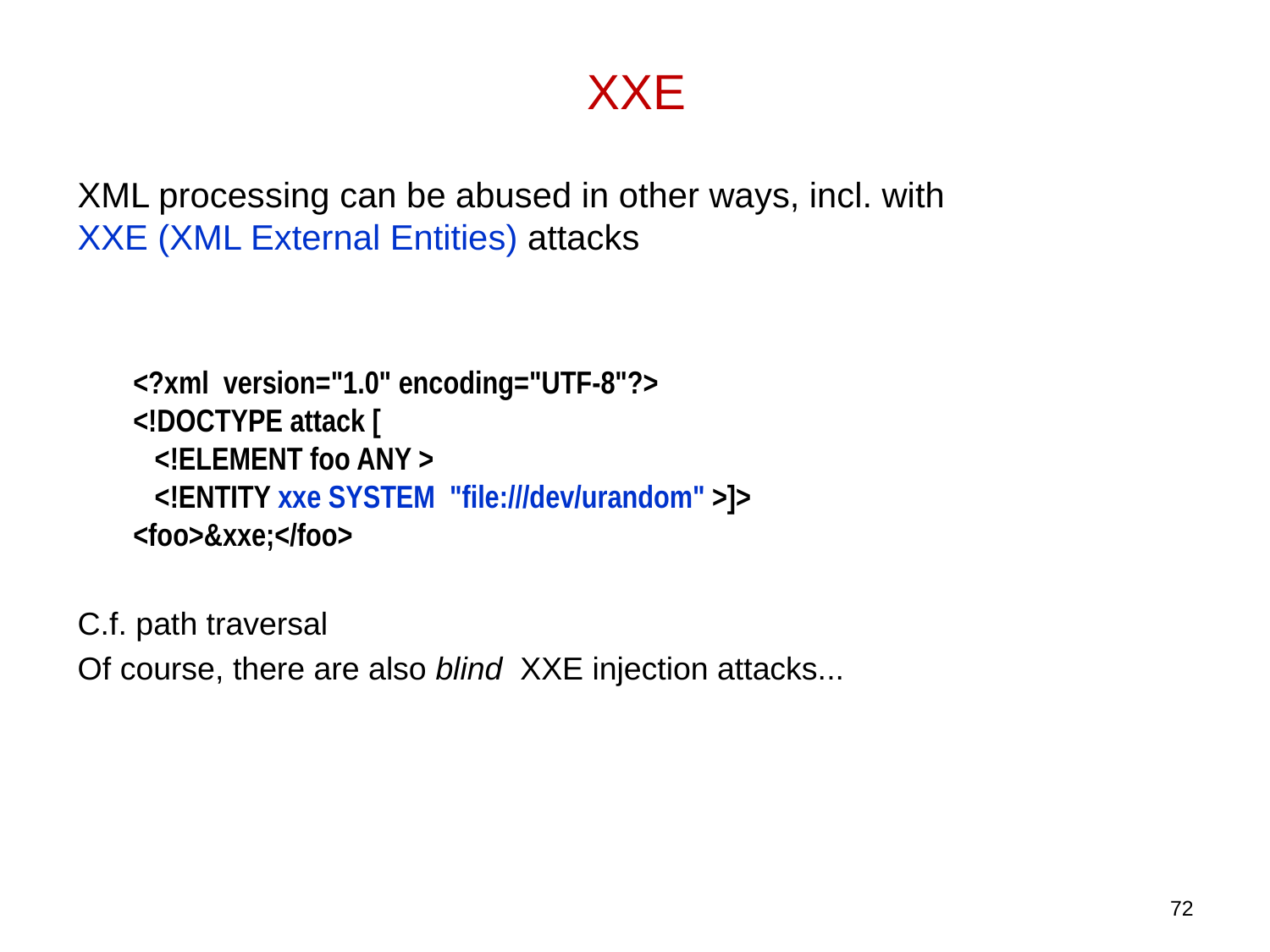

# XXE
XML processing can be abused in other ways, incl. with                       XXE (XML External Entities) attacks

<?xml  version="1.0" encoding="UTF-8"?>
<!DOCTYPE attack [
   <!ELEMENT foo ANY >
   <!ENTITY xxe SYSTEM  "file:///dev/urandom" >]>
<foo>&xxe;</foo>

C.f. path traversal
Of course, there are also blind  XXE injection attacks...

72